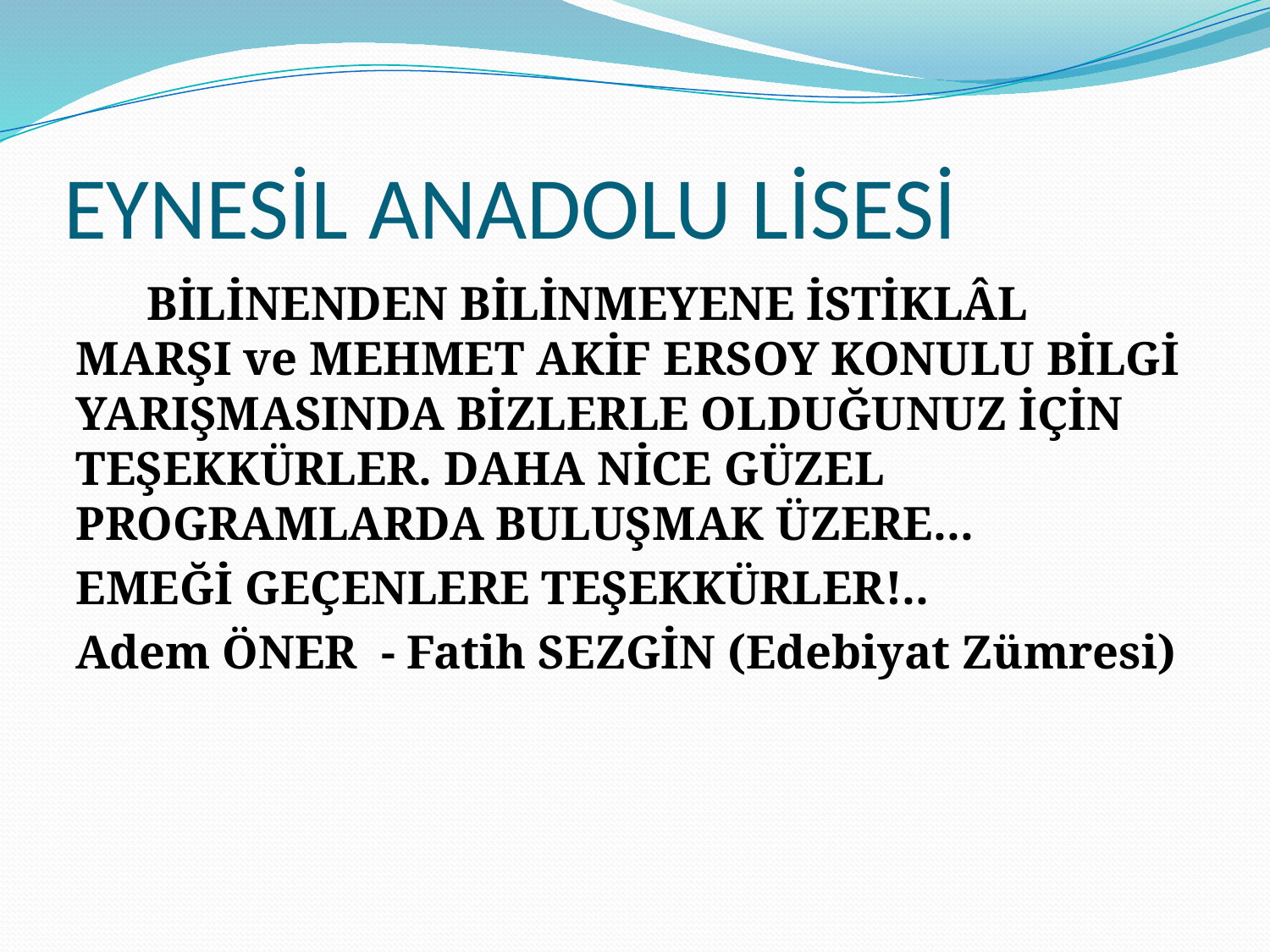

# EYNESİL ANADOLU LİSESİ
      BİLİNENDEN BİLİNMEYENE İSTİKLÂL MARŞI ve MEHMET AKİF ERSOY KONULU BİLGİ YARIŞMASINDA BİZLERLE OLDUĞUNUZ İÇİN TEŞEKKÜRLER. DAHA NİCE GÜZEL PROGRAMLARDA BULUŞMAK ÜZERE...
EMEĞİ GEÇENLERE TEŞEKKÜRLER!..
Adem ÖNER  - Fatih SEZGİN (Edebiyat Zümresi)